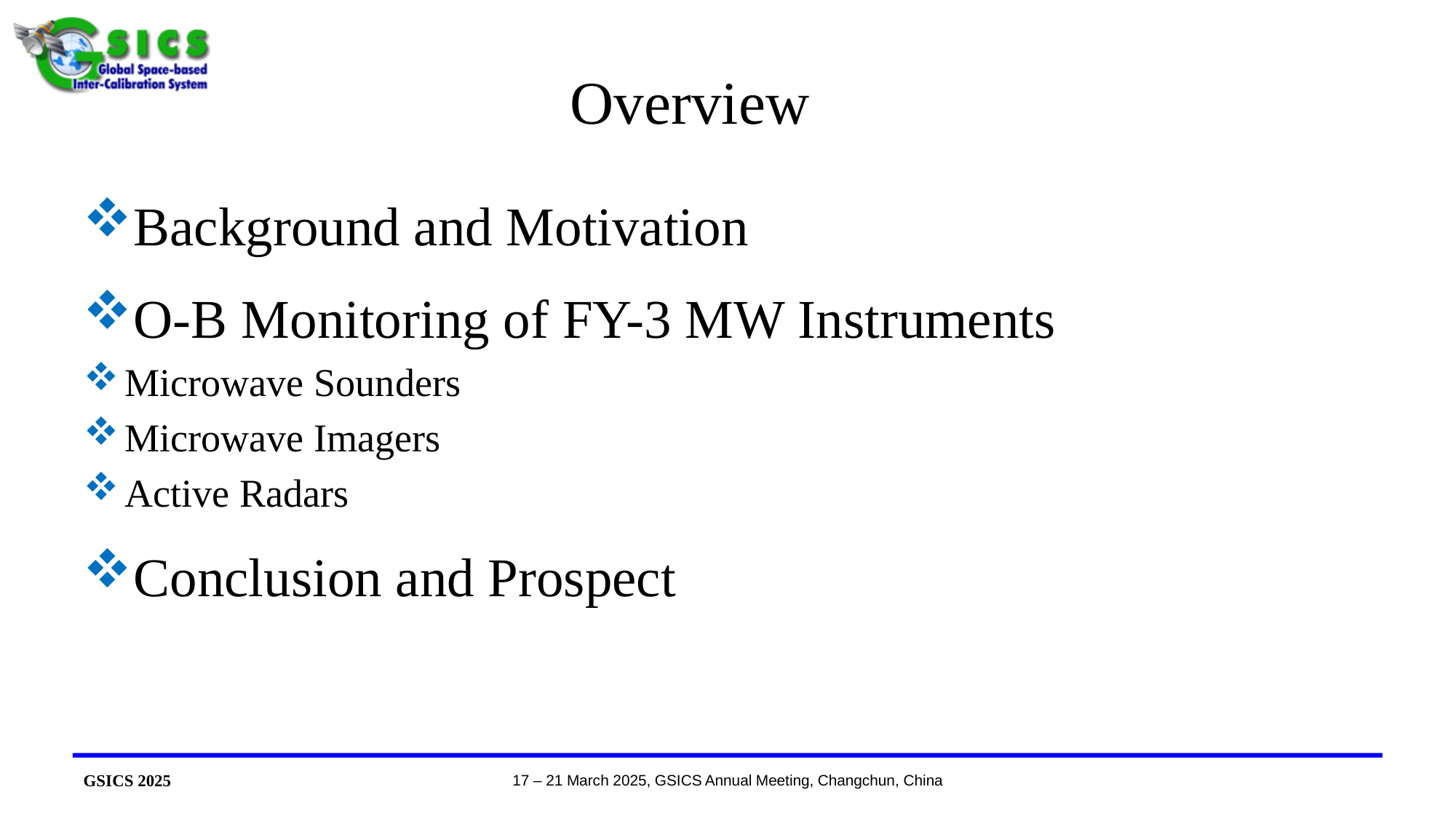

# Overview
Background and Motivation
O-B Monitoring of FY-3 MW Instruments
Microwave Sounders
Microwave Imagers
Active Radars
Conclusion and Prospect
2